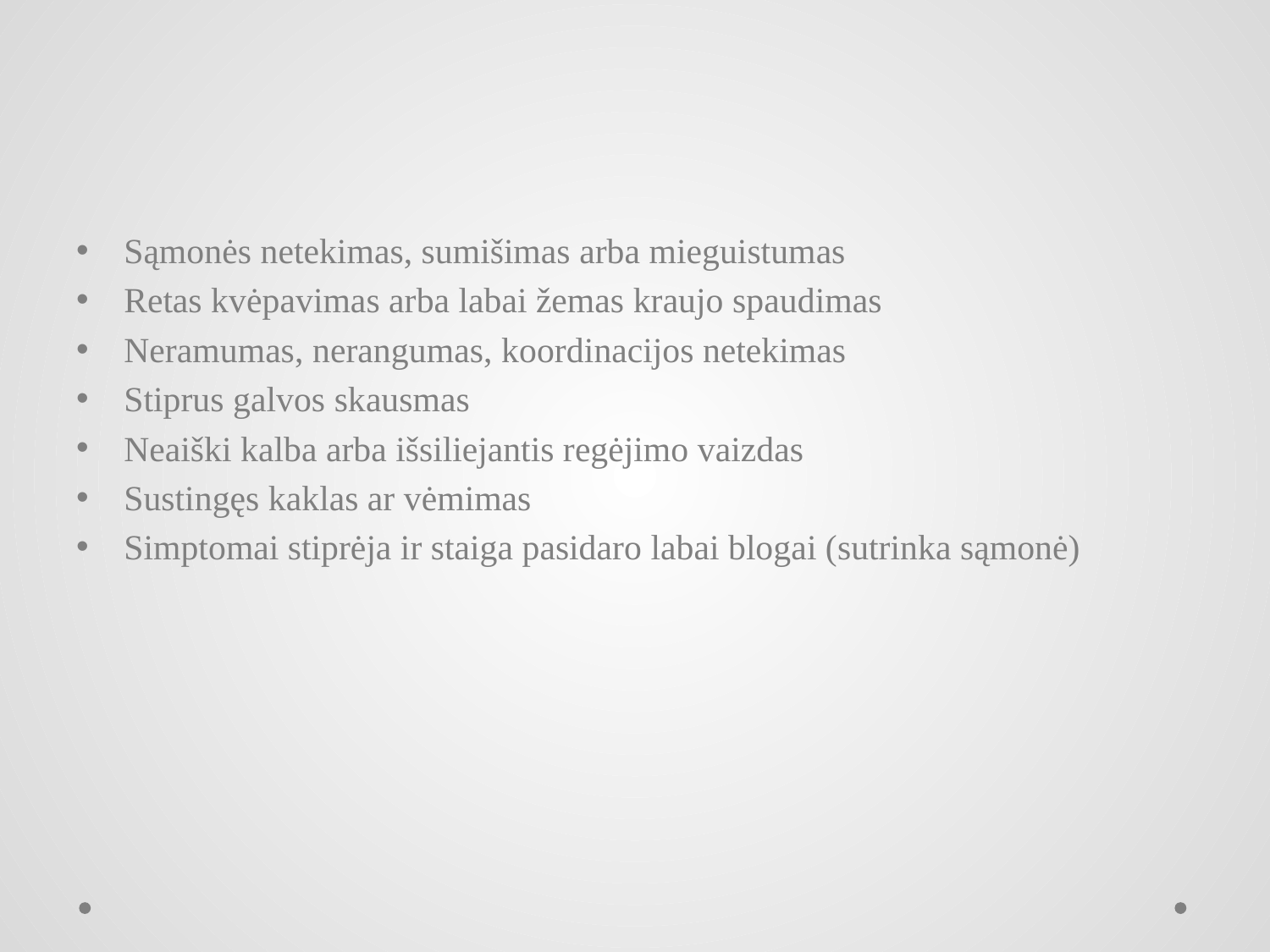

#
Sąmonės netekimas, sumišimas arba mieguistumas
Retas kvėpavimas arba labai žemas kraujo spaudimas
Neramumas, nerangumas, koordinacijos netekimas
Stiprus galvos skausmas
Neaiški kalba arba išsiliejantis regėjimo vaizdas
Sustingęs kaklas ar vėmimas
Simptomai stiprėja ir staiga pasidaro labai blogai (sutrinka sąmonė)